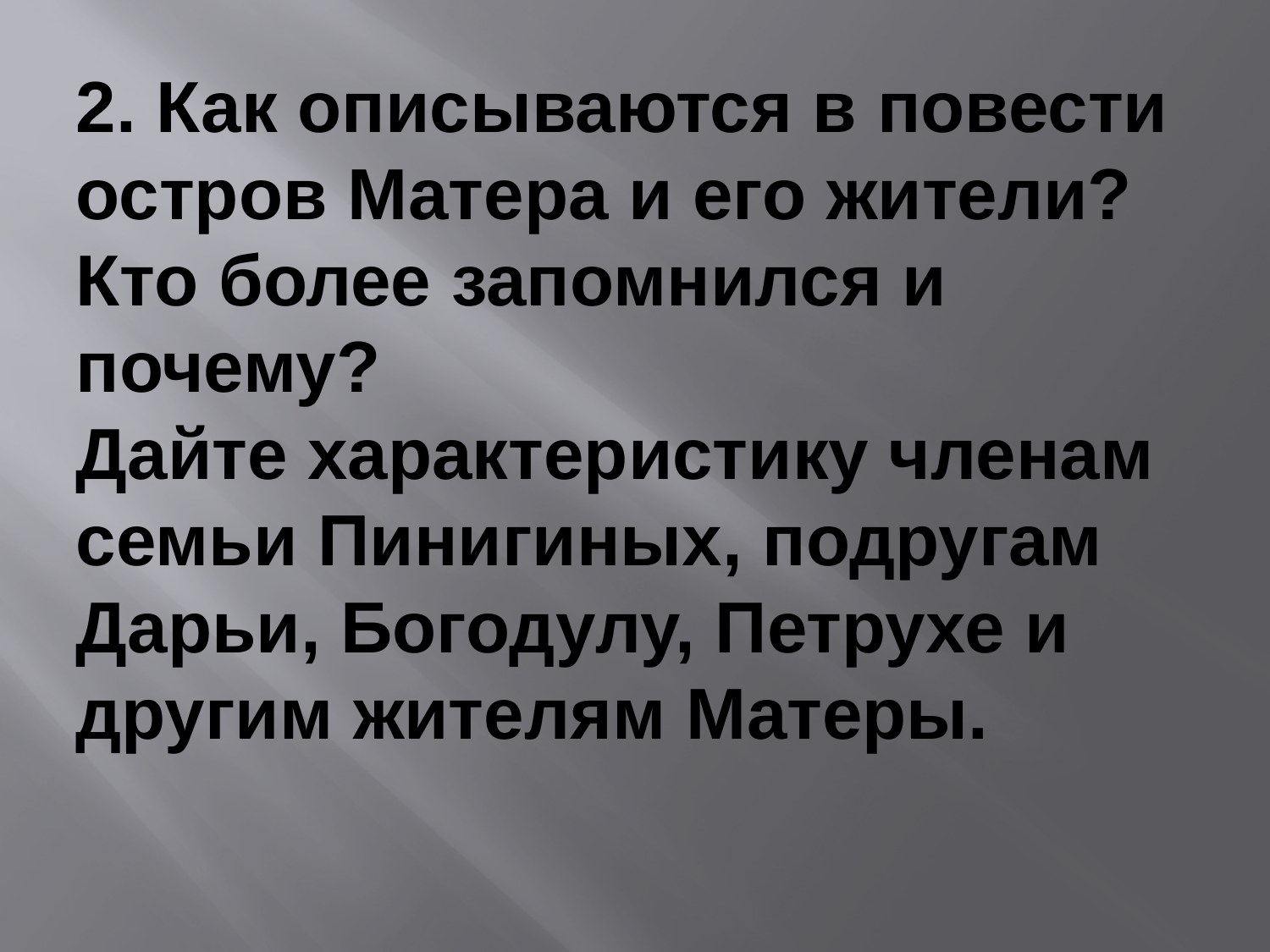

# 2. Как описываются в повести остров Матера и его жители? Кто более запомнился и почему? Дайте характеристику членам семьи Пинигиных, подругам Дарьи, Богодулу, Петрухе и другим жителям Матеры.